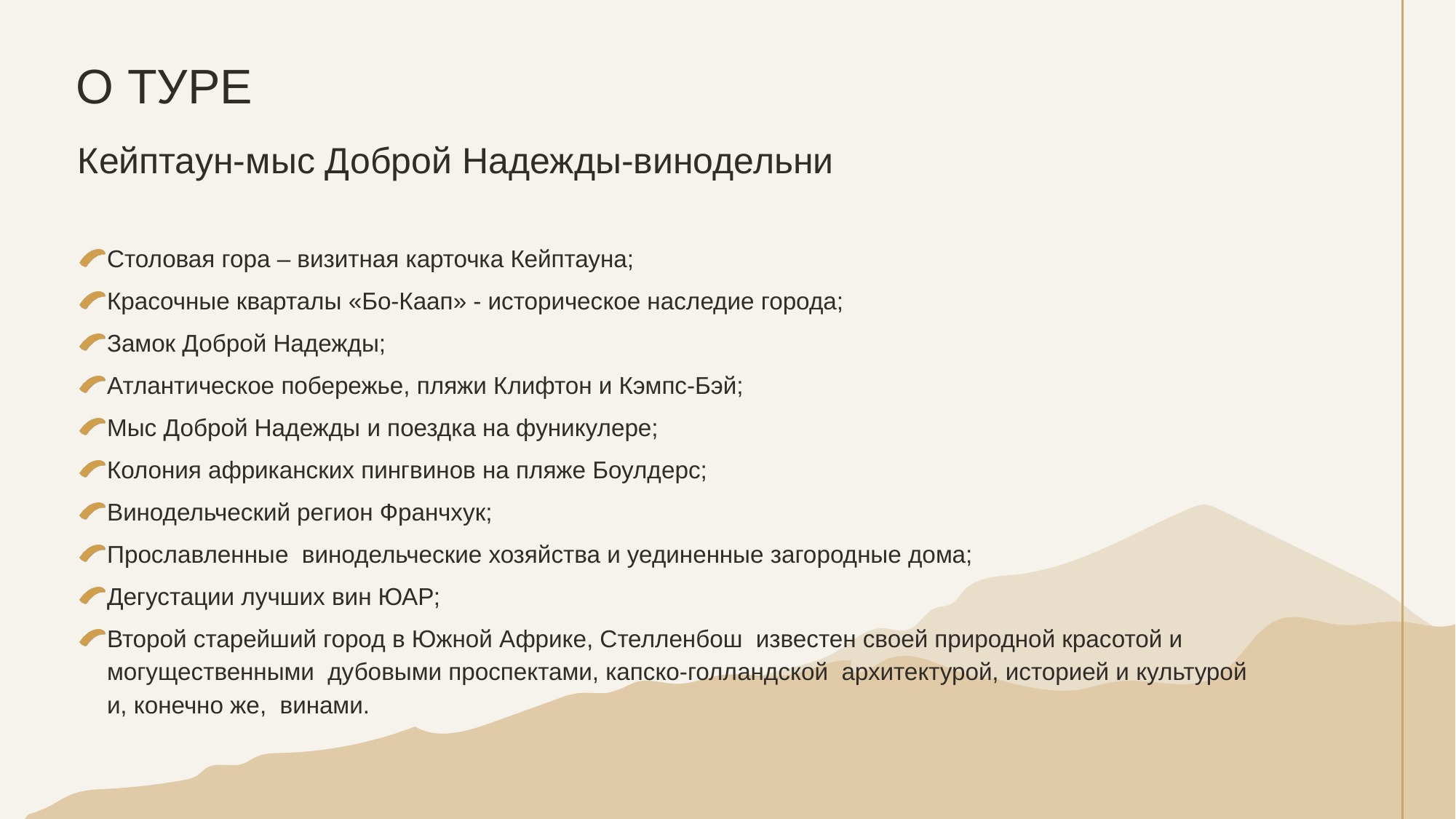

# О ТУРЕ
Кейптаун-мыс Доброй Надежды-винодельни
Столовая гора – визитная карточка Кейптауна;
Красочные кварталы «Бо-Каап» - историческое наследие города;
Замок Доброй Надежды;
Атлантическое побережье, пляжи Клифтон и Кэмпс-Бэй;
Мыс Доброй Надежды и поездка на фуникулере;
Колония африканских пингвинов на пляже Боулдерс;
Винодельческий регион Франчхук;
Прославленные  винодельческие хозяйства и уединенные загородные дома;
Дегустации лучших вин ЮАР;
Второй старейший город в Южной Африке, Стелленбош  известен своей природной красотой и могущественными  дубовыми проспектами, капско-голландской  архитектурой, историей и культурой и, конечно же,  винами.